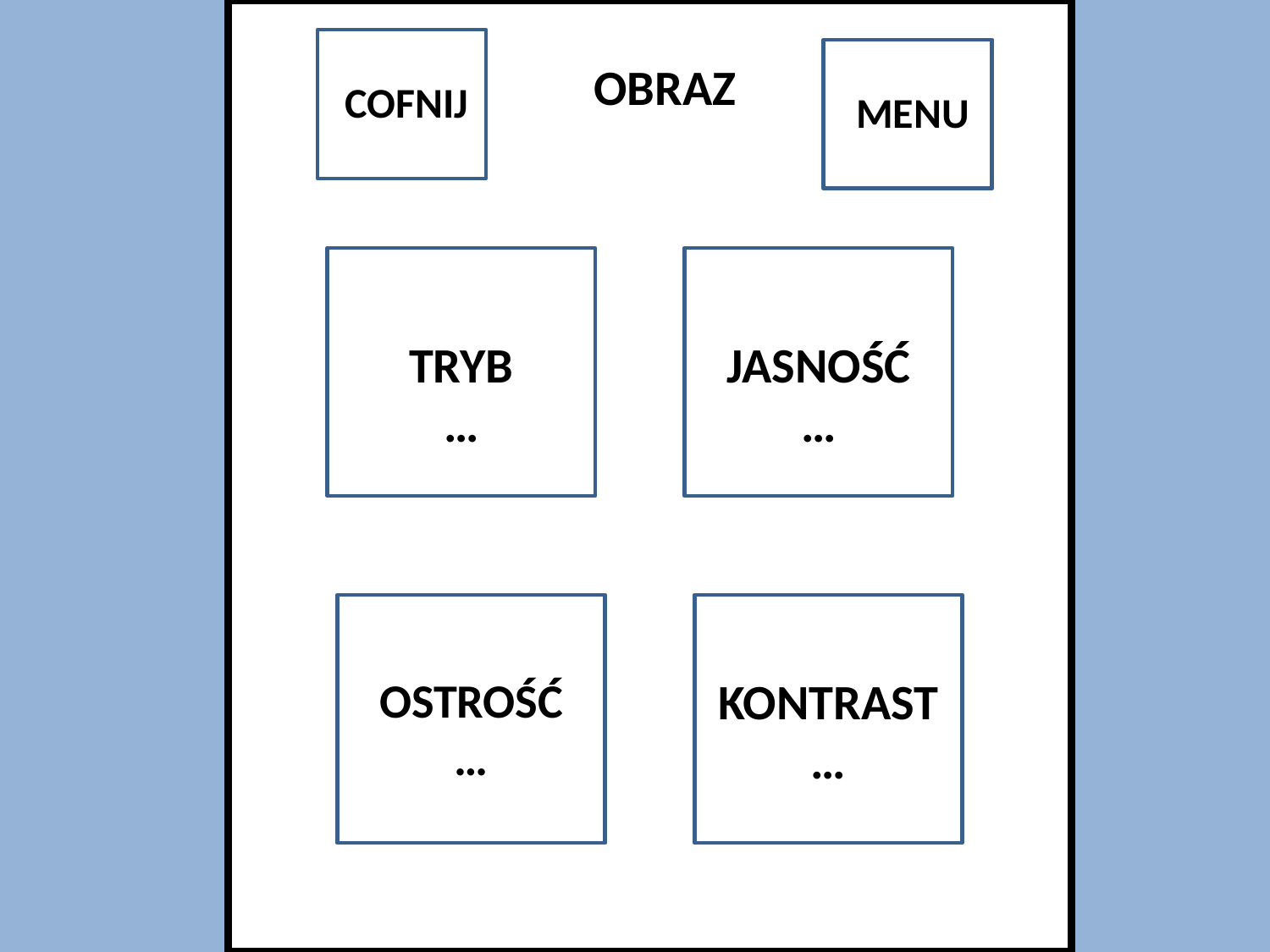

OBRAZ
COFNIJ
MENU

TRYB
…
JASNOŚĆ
…

OSTROŚĆ
…
KONTRAST
…